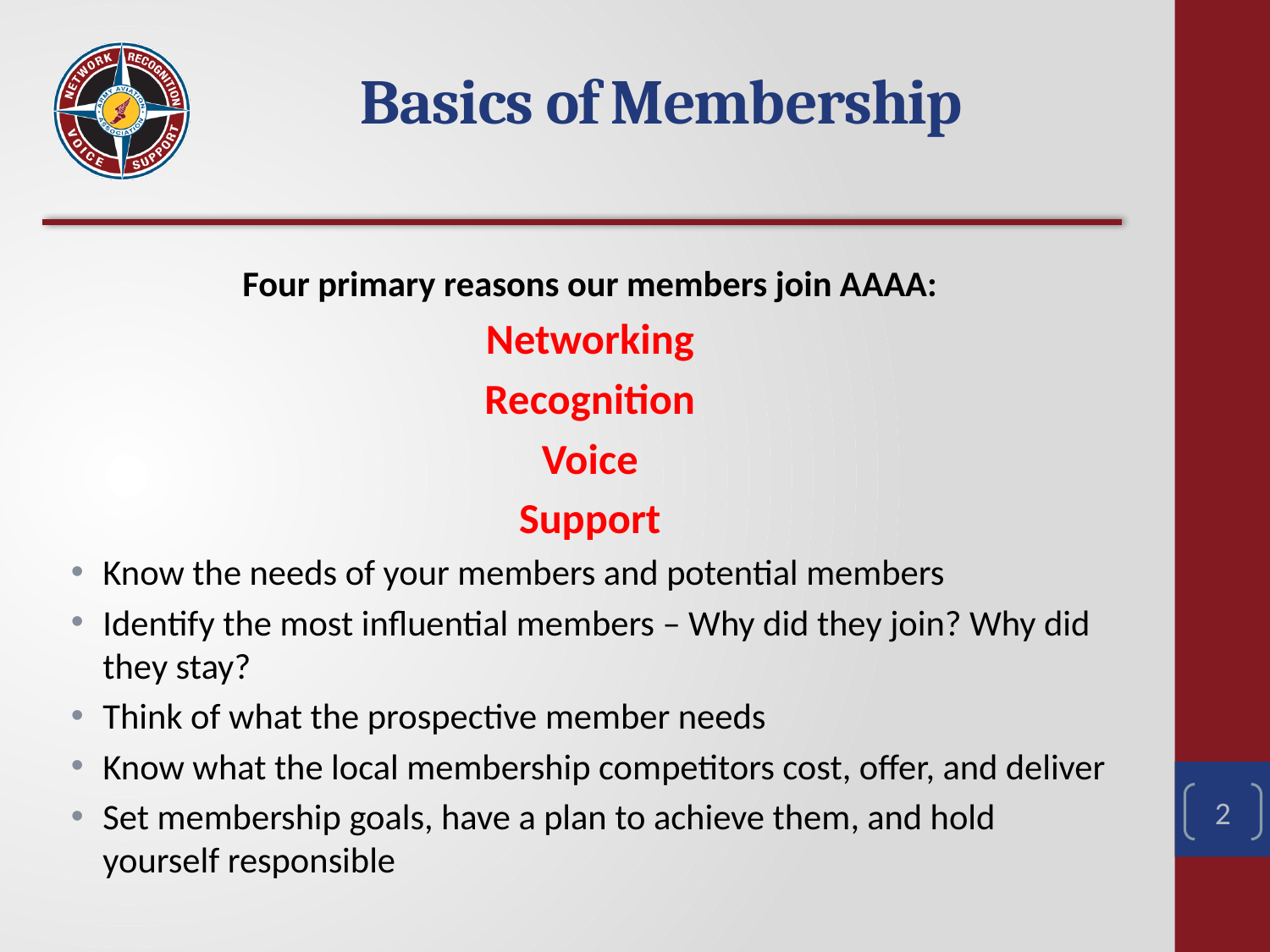

# Basics of Membership
Four primary reasons our members join AAAA:
Networking
Recognition
Voice
Support
Know the needs of your members and potential members
Identify the most influential members – Why did they join? Why did they stay?
Think of what the prospective member needs
Know what the local membership competitors cost, offer, and deliver
Set membership goals, have a plan to achieve them, and hold yourself responsible

2